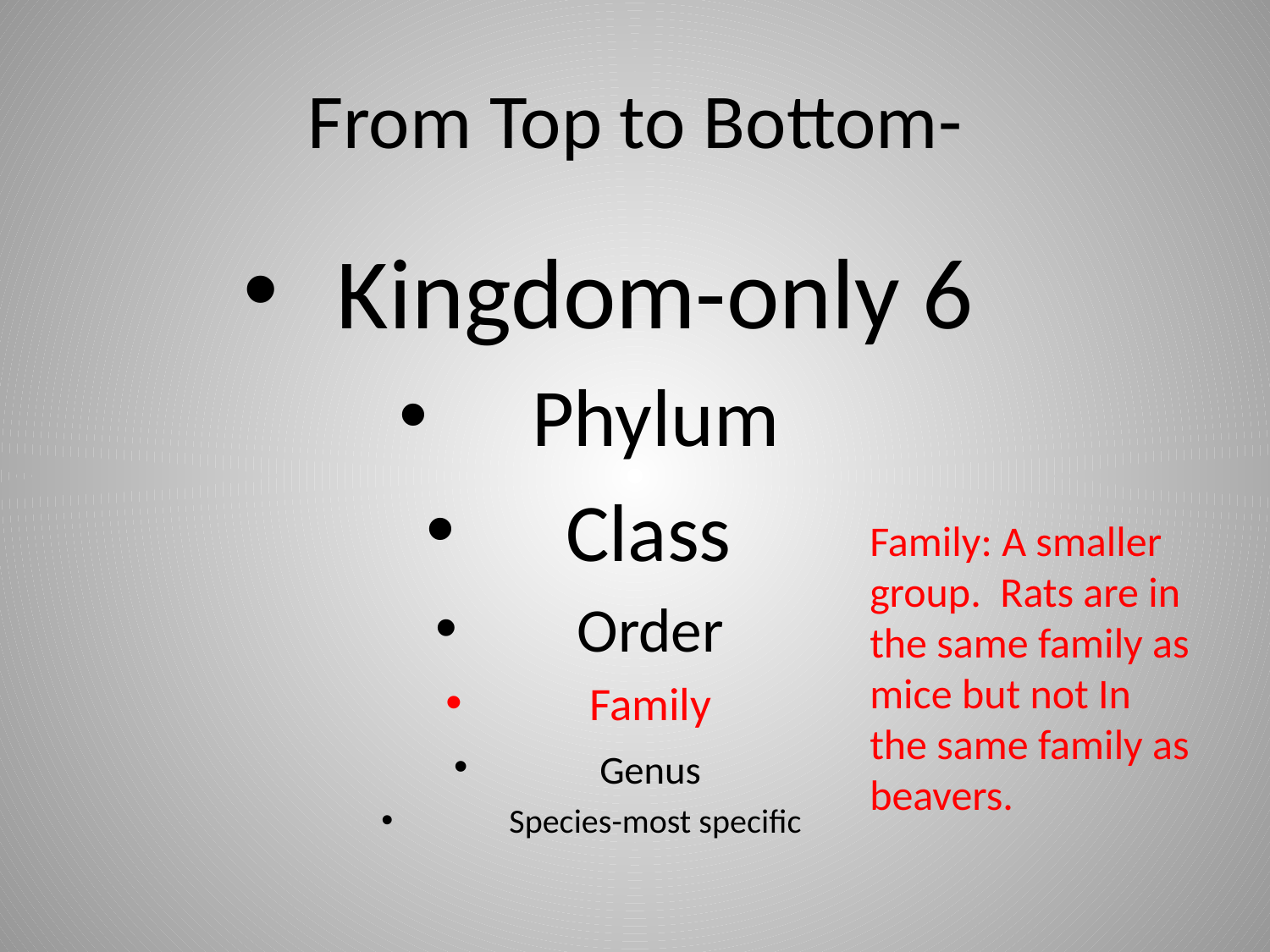

# From Top to Bottom-
Kingdom-only 6
Phylum
Class
Order
Family
Genus
Species-most specific
Family: A smaller group.  Rats are in the same family as mice but not In the same family as beavers.